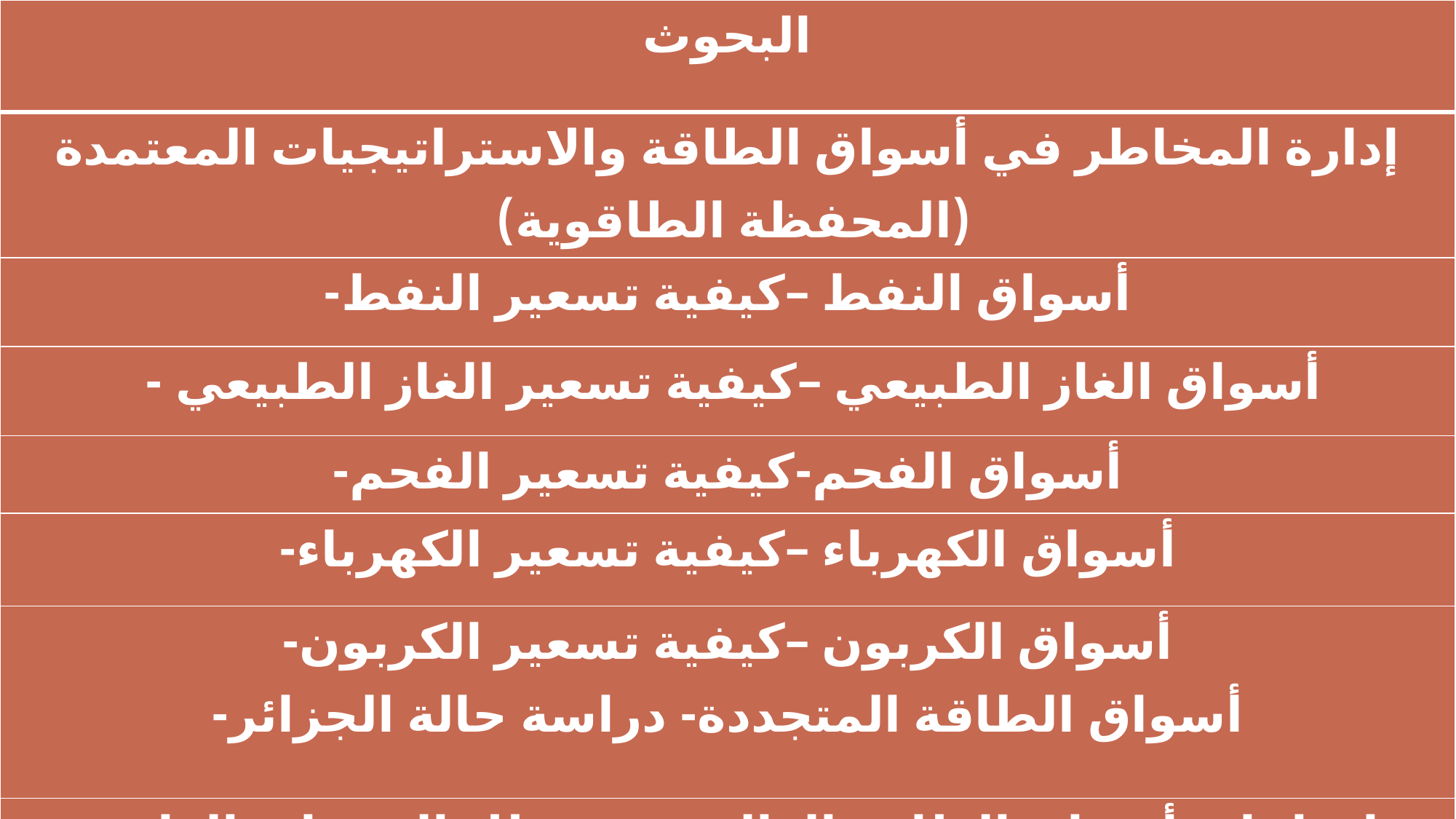

| البحوث |
| --- |
| إدارة المخاطر في أسواق الطاقة والاستراتيجيات المعتمدة (المحفظة الطاقوية) |
| أسواق النفط –كيفية تسعير النفط- |
| أسواق الغاز الطبيعي –كيفية تسعير الغاز الطبيعي - |
| أسواق الفحم-كيفية تسعير الفحم- |
| أسواق الكهرباء –كيفية تسعير الكهرباء- |
| أسواق الكربون –كيفية تسعير الكربون- أسواق الطاقة المتجددة- دراسة حالة الجزائر- |
| اتجاهات أسواق الطاقة العالمية في ظل التغيرات الراهنة |